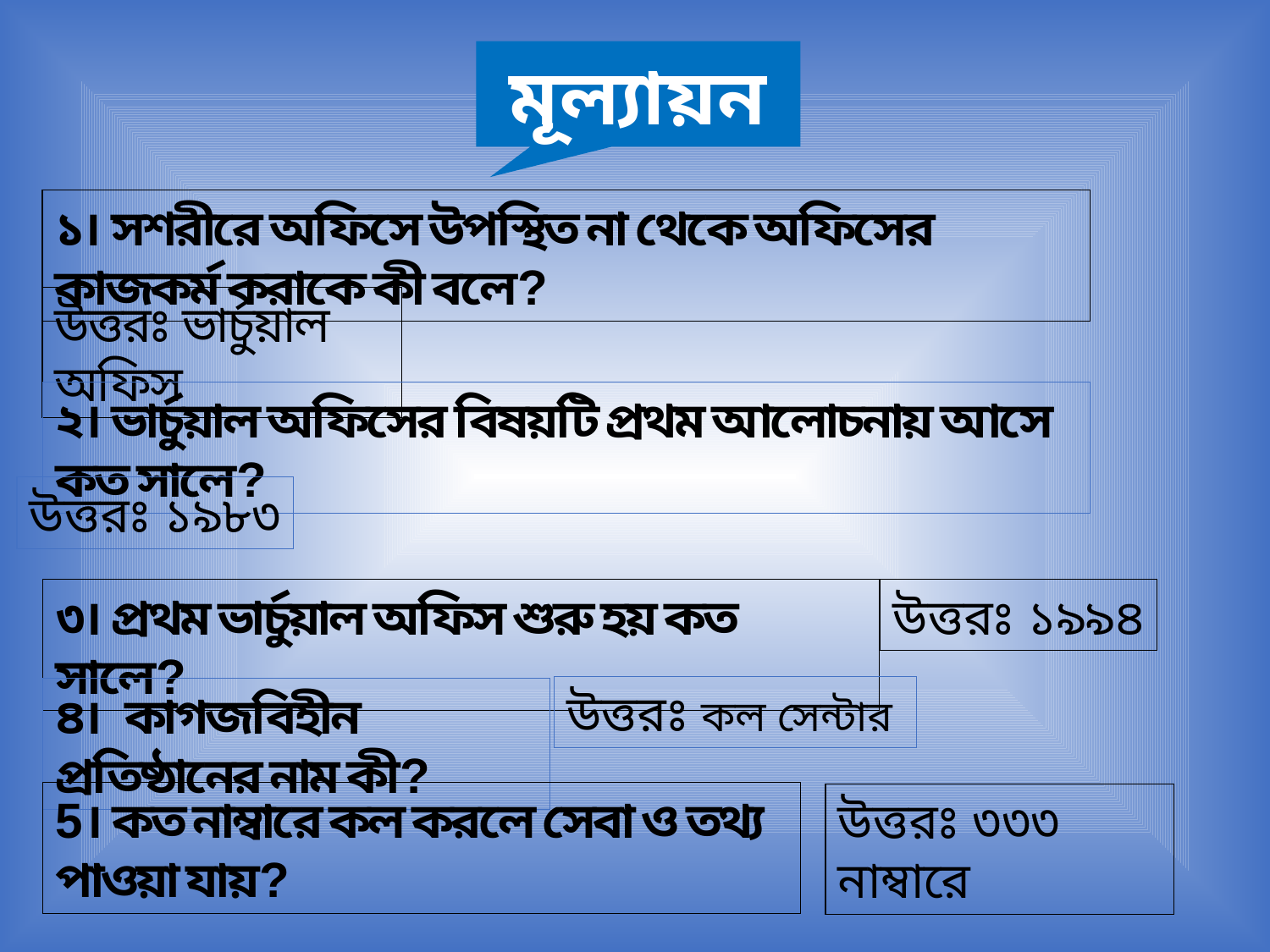

মূল্যায়ন
১। সশরীরে অফিসে উপস্থিত না থেকে অফিসের কাজকর্ম করাকে কী বলে?
উত্তরঃ ভার্চুয়াল অফিস
২। ভার্চুয়াল অফিসের বিষয়টি প্রথম আলোচনায় আসে কত সালে?
উত্তরঃ ১৯৮৩
উত্তরঃ ১৯৯৪
৩। প্রথম ভার্চুয়াল অফিস শুরু হয় কত সালে?
উত্তরঃ কল সেন্টার
৪।  কাগজবিহীন প্রতিষ্ঠানের নাম কী?
5। কত নাম্বারে কল করলে সেবা ও তথ্য পাওয়া যায়?
উত্তরঃ ৩৩৩ নাম্বারে